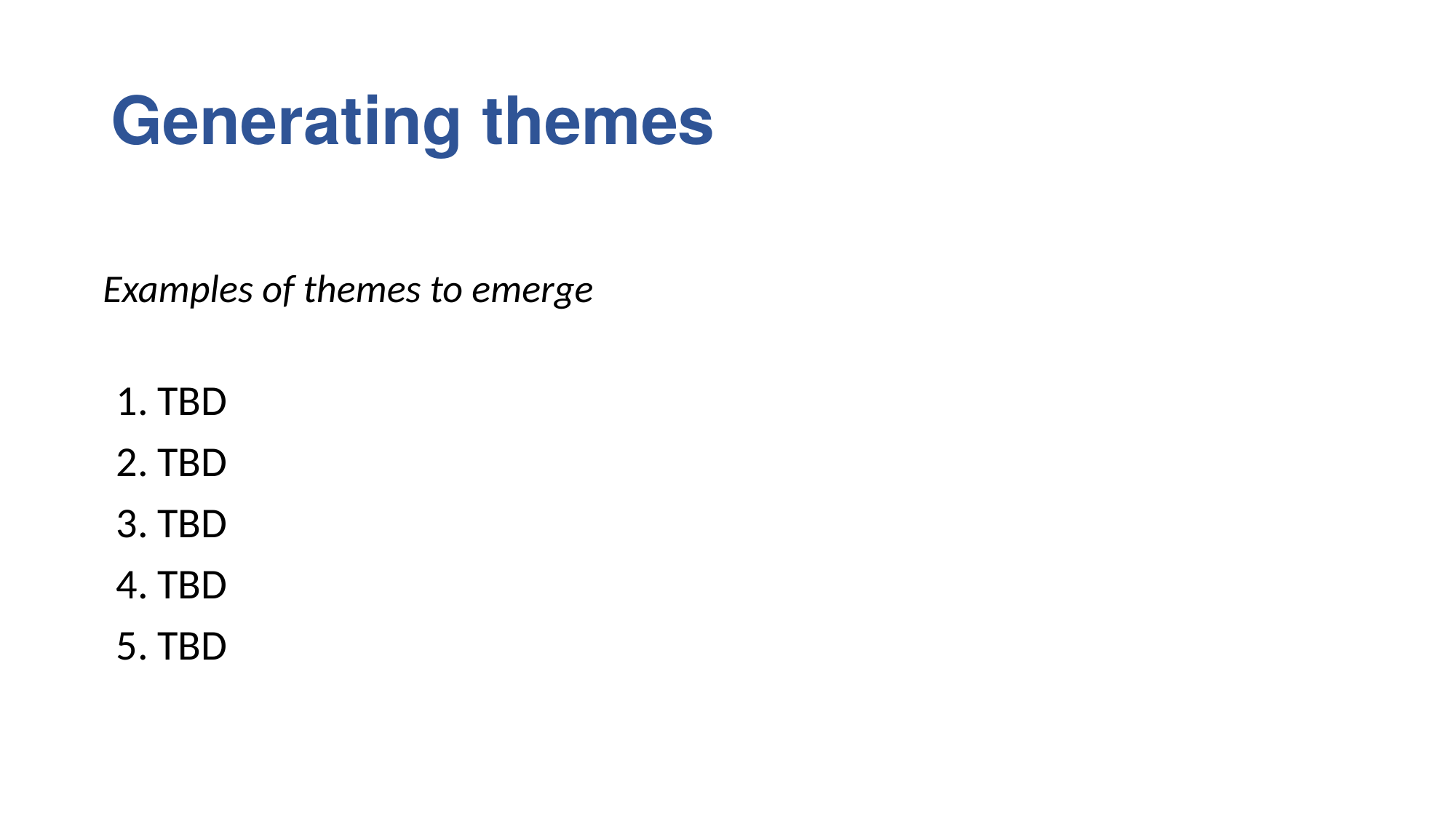

# Generating themes
Examples of themes to emerge

TBD
TBD
TBD
TBD
TBD